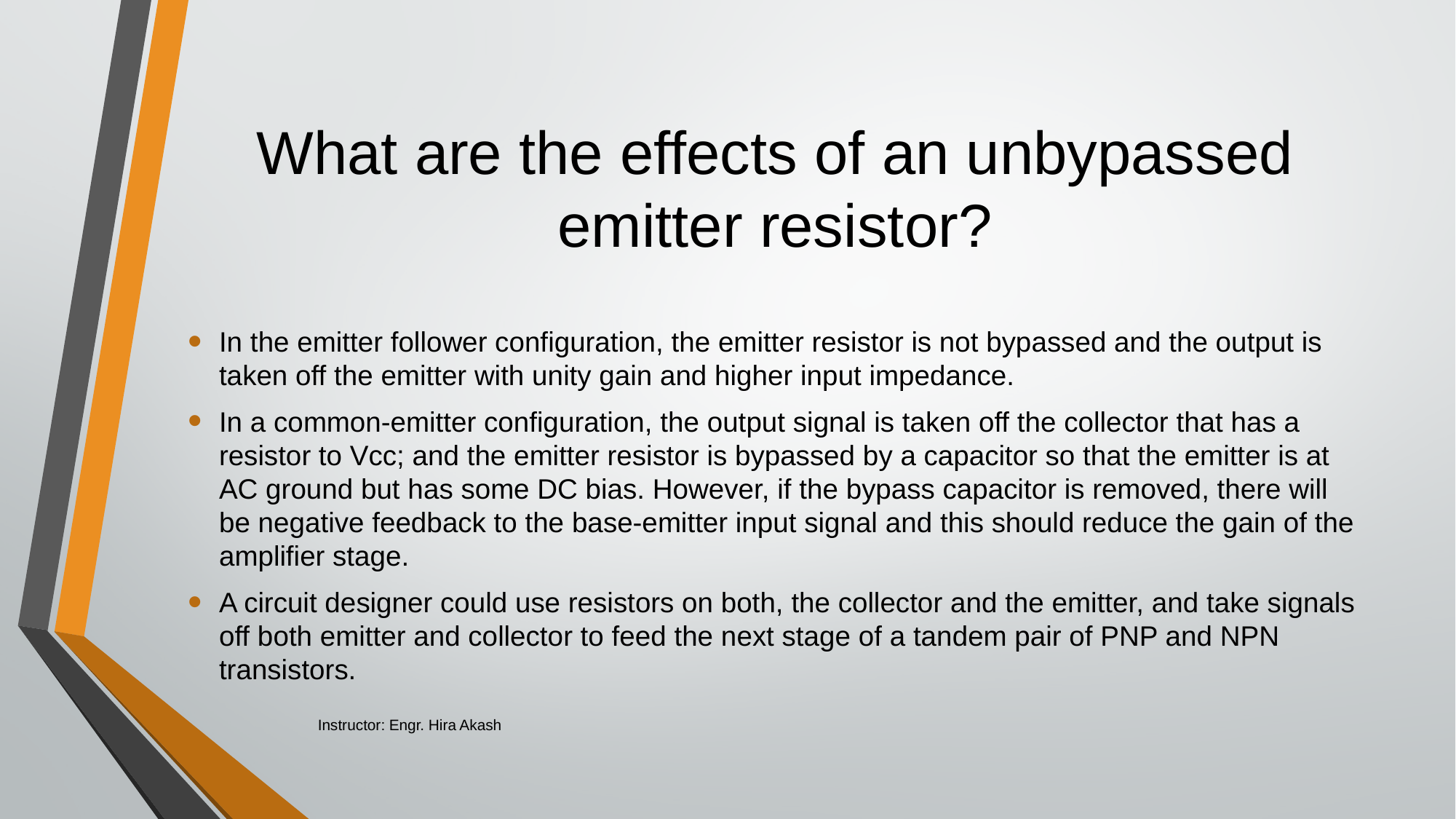

# What are the effects of an unbypassed emitter resistor?
In the emitter follower configuration, the emitter resistor is not bypassed and the output is taken off the emitter with unity gain and higher input impedance.
In a common-emitter configuration, the output signal is taken off the collector that has a resistor to Vcc; and the emitter resistor is bypassed by a capacitor so that the emitter is at AC ground but has some DC bias. However, if the bypass capacitor is removed, there will be negative feedback to the base-emitter input signal and this should reduce the gain of the amplifier stage.
A circuit designer could use resistors on both, the collector and the emitter, and take signals off both emitter and collector to feed the next stage of a tandem pair of PNP and NPN transistors.

Instructor: Engr. Hira Akash